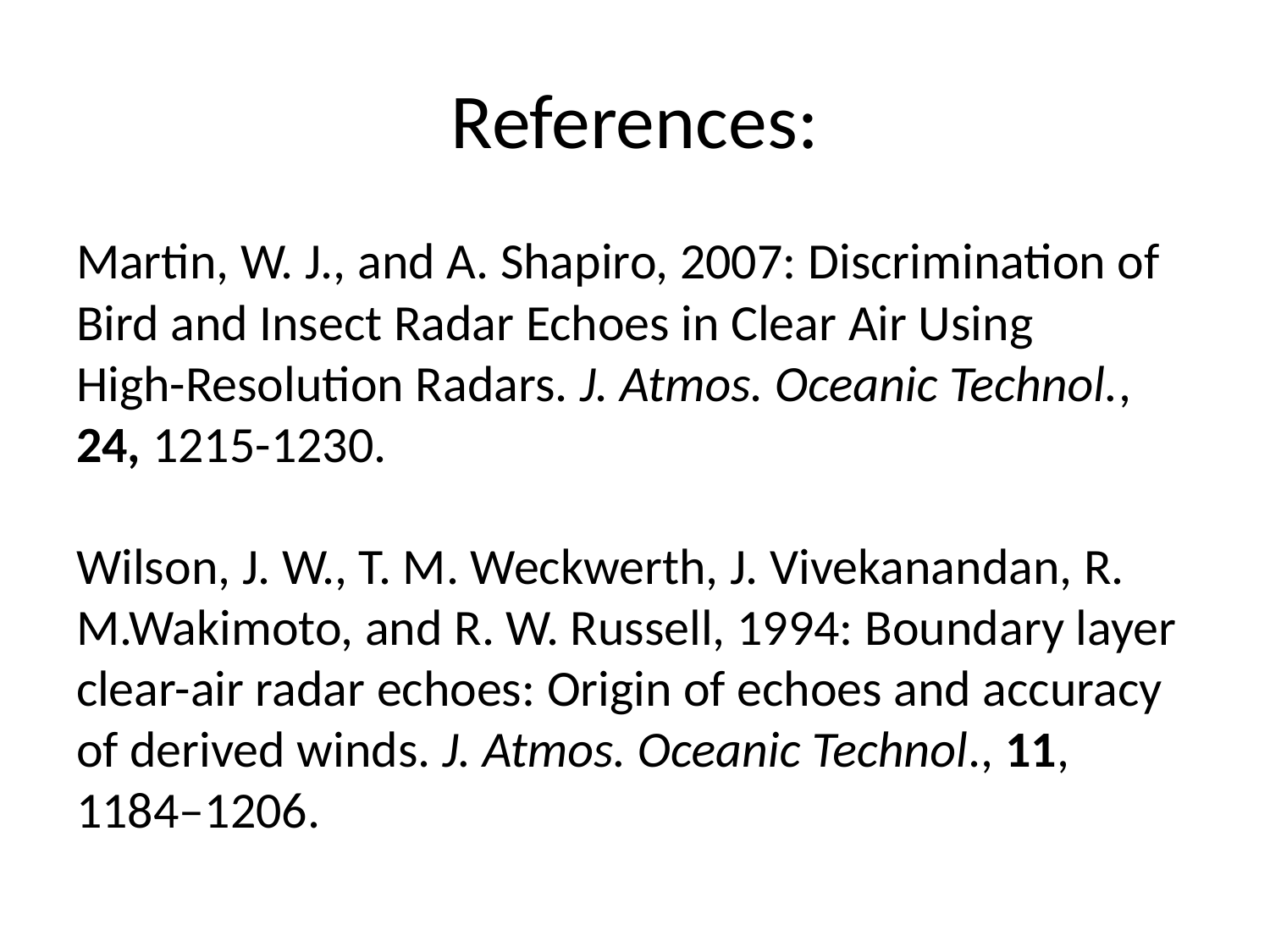

# References:
Martin, W. J., and A. Shapiro, 2007: Discrimination of Bird and Insect Radar Echoes in Clear Air Using
High-Resolution Radars. J. Atmos. Oceanic Technol., 24, 1215-1230.
Wilson, J. W., T. M. Weckwerth, J. Vivekanandan, R. M.Wakimoto, and R. W. Russell, 1994: Boundary layer clear-air radar echoes: Origin of echoes and accuracy of derived winds. J. Atmos. Oceanic Technol., 11, 1184–1206.